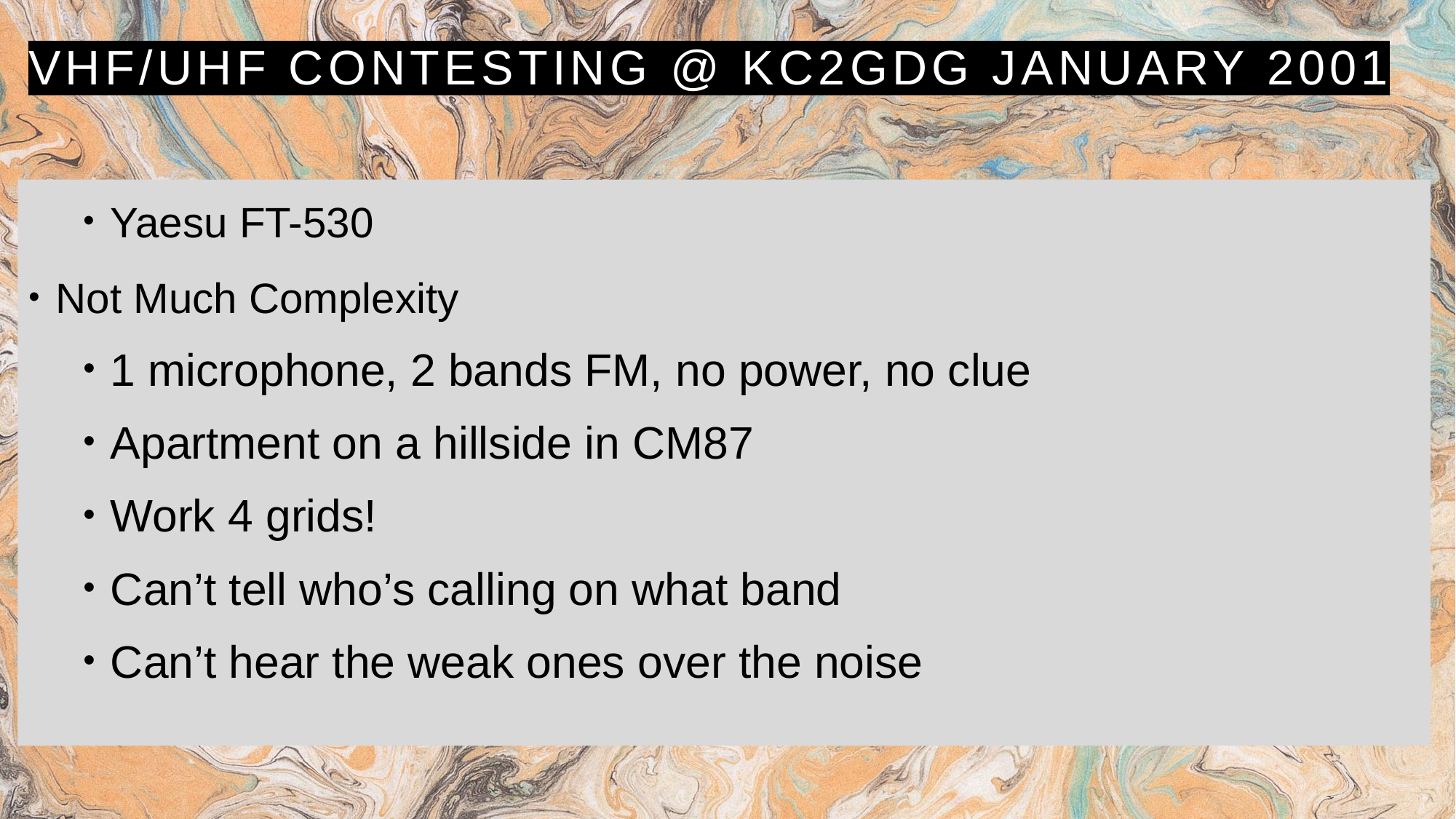

# VHF/UHF Contesting @ KC2GDG January 2001
Yaesu FT-530
Not Much Complexity
1 microphone, 2 bands FM, no power, no clue
Apartment on a hillside in CM87
Work 4 grids!
Can’t tell who’s calling on what band
Can’t hear the weak ones over the noise